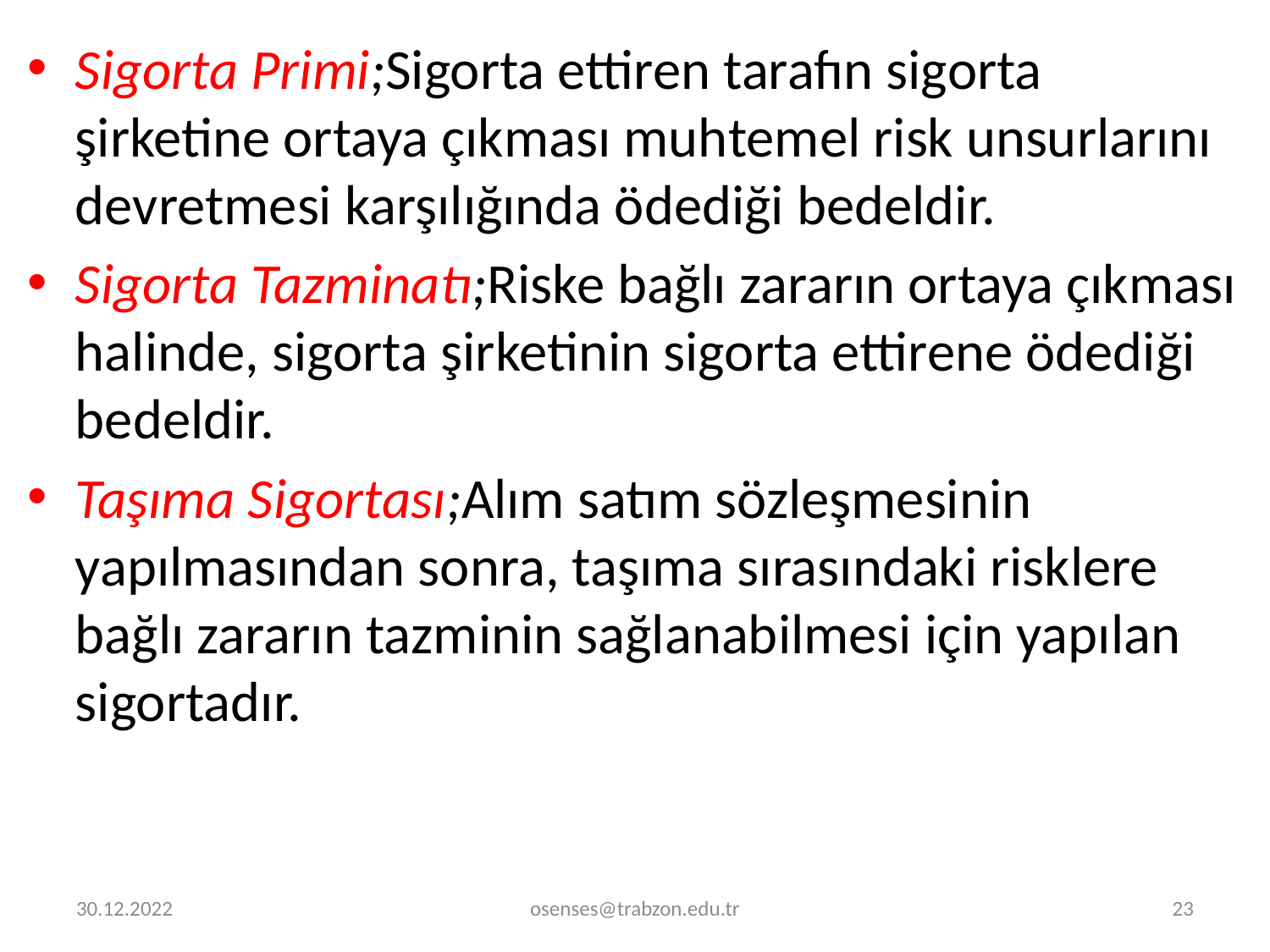

Sigorta Primi;Sigorta ettiren tarafın sigorta şirketine ortaya çıkması muh­temel risk unsurlarını devretmesi karşılığında ödediği bedeldir.
Sigorta Tazminatı;Riske bağlı zararın ortaya çıkması halinde, sigorta şir­ketinin sigorta ettirene ödediği bedeldir.
Taşıma Sigortası;Alım satım sözleşmesinin yapılmasından sonra, taşıma sırasındaki risklere bağlı zararın tazminin sağlanabilmesi için yapılan sigortadır.

30.12.2022
osenses@trabzon.edu.tr
23